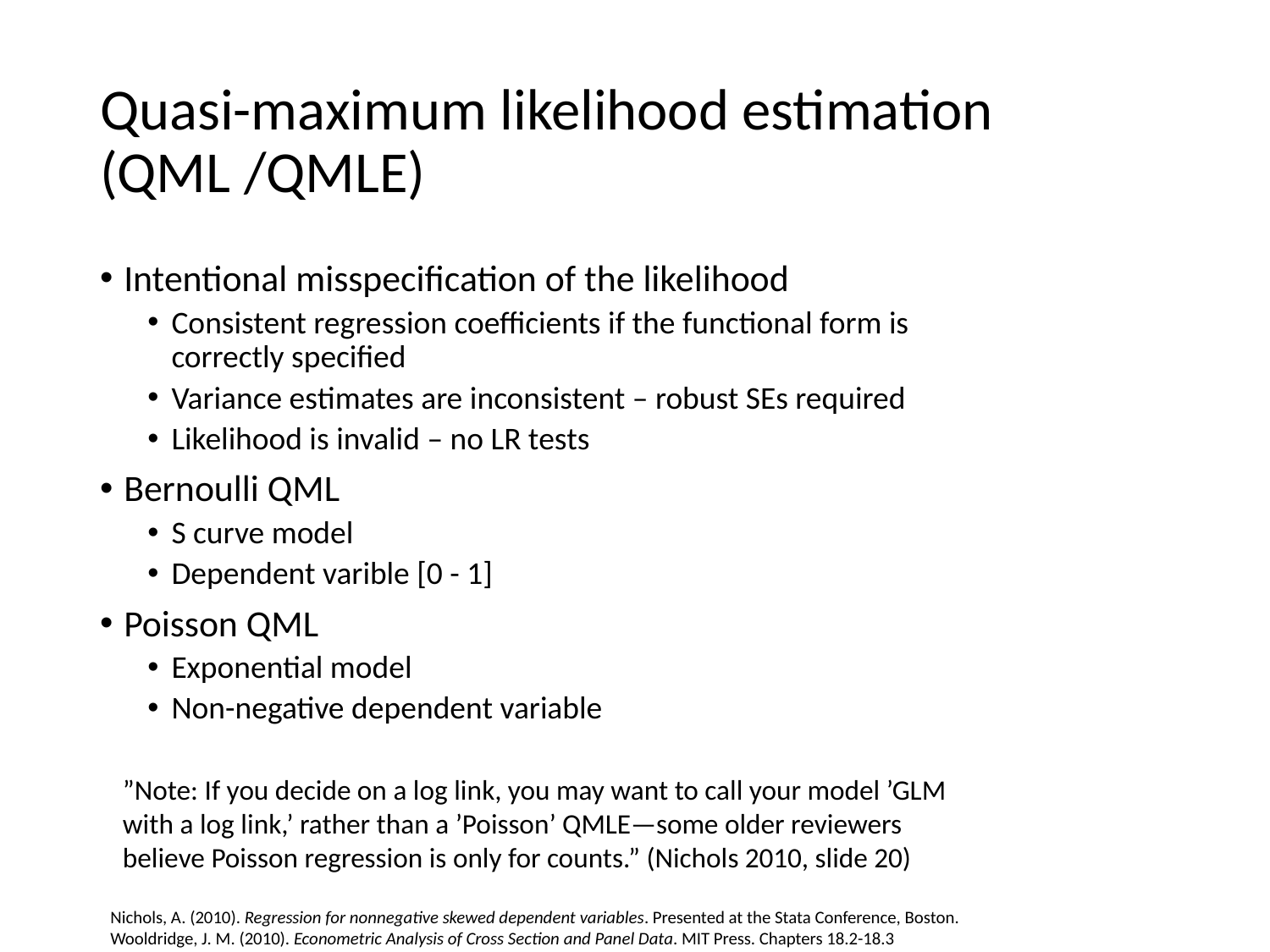

# Quasi-maximum likelihood estimation (QML /QMLE)
Intentional misspecification of the likelihood
Consistent regression coefficients if the functional form is correctly specified
Variance estimates are inconsistent – robust SEs required
Likelihood is invalid – no LR tests
Bernoulli QML
S curve model
Dependent varible [0 - 1]
Poisson QML
Exponential model
Non-negative dependent variable

”Note: If you decide on a log link, you may want to call your model ’GLM with a log link,’ rather than a ’Poisson’ QMLE—some older reviewers believe Poisson regression is only for counts.” (Nichols 2010, slide 20)

Nichols, A. (2010). Regression for nonnegative skewed dependent variables. Presented at the Stata Conference, Boston.
Wooldridge, J. M. (2010). Econometric Analysis of Cross Section and Panel Data. MIT Press. Chapters 18.2-18.3